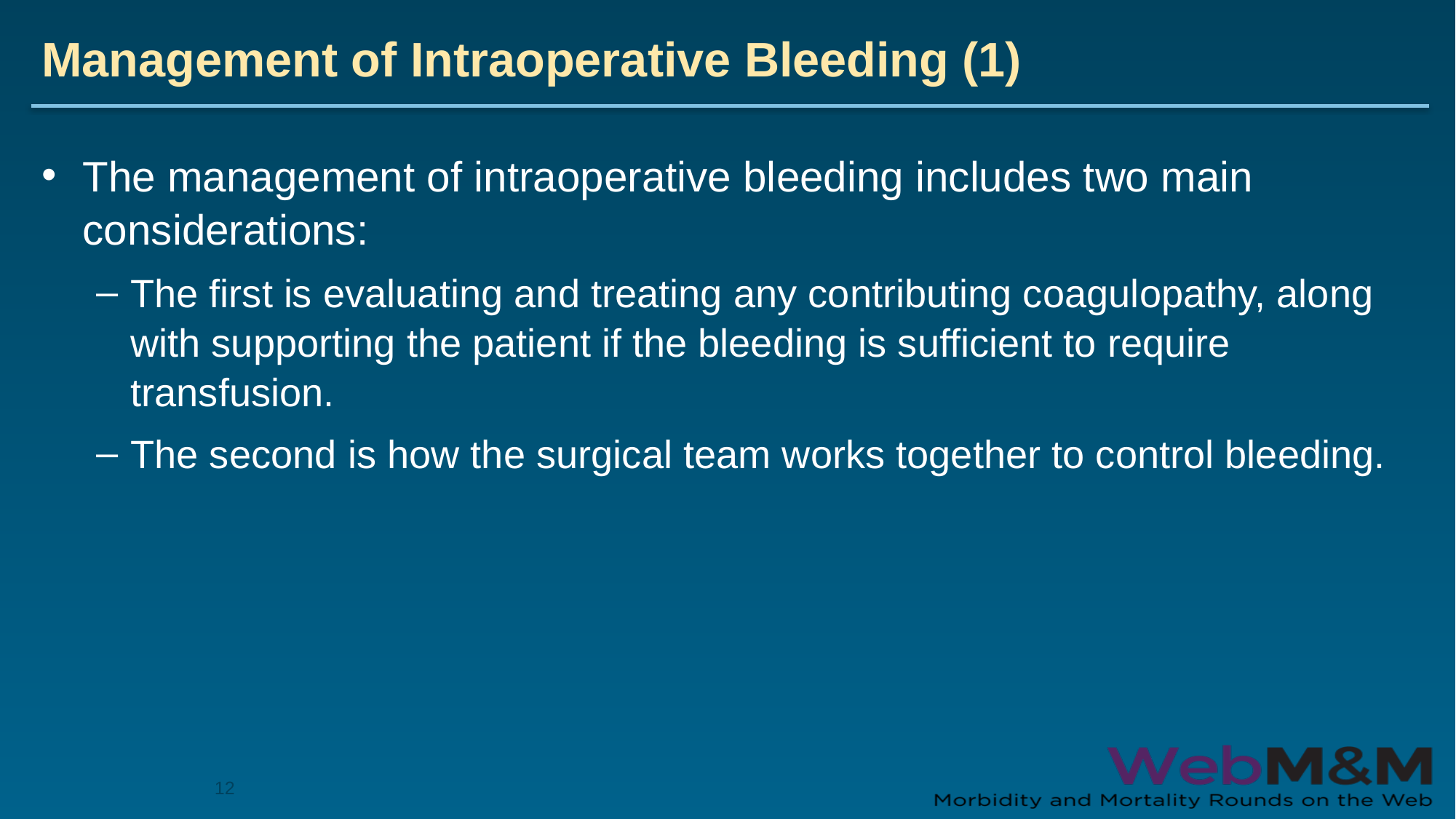

# Management of Intraoperative Bleeding (1)
The management of intraoperative bleeding includes two main considerations:
The first is evaluating and treating any contributing coagulopathy, along with supporting the patient if the bleeding is sufficient to require transfusion.
The second is how the surgical team works together to control bleeding.
12